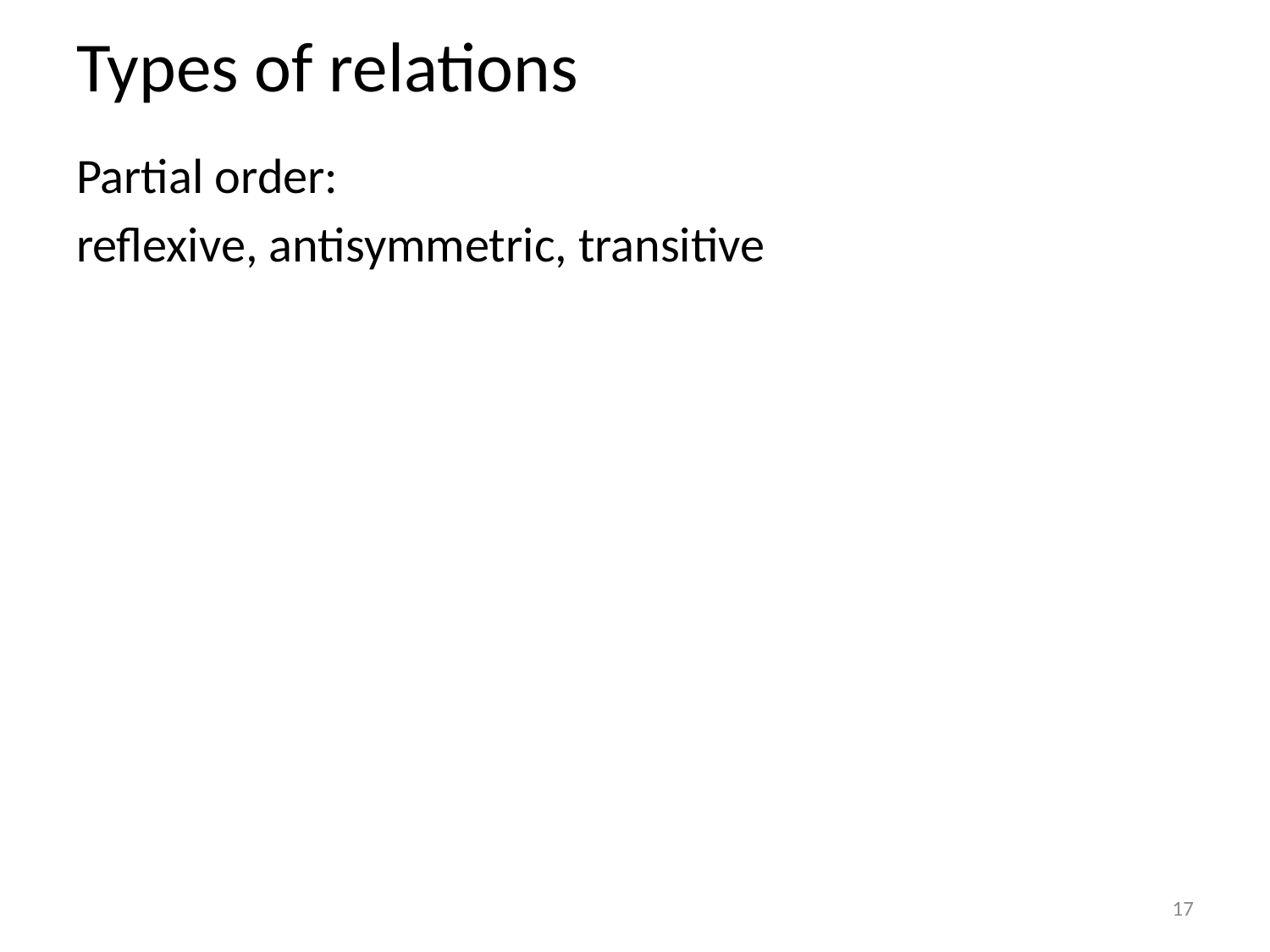

# Types of relations
Partial order:
reflexive, antisymmetric, transitive
17